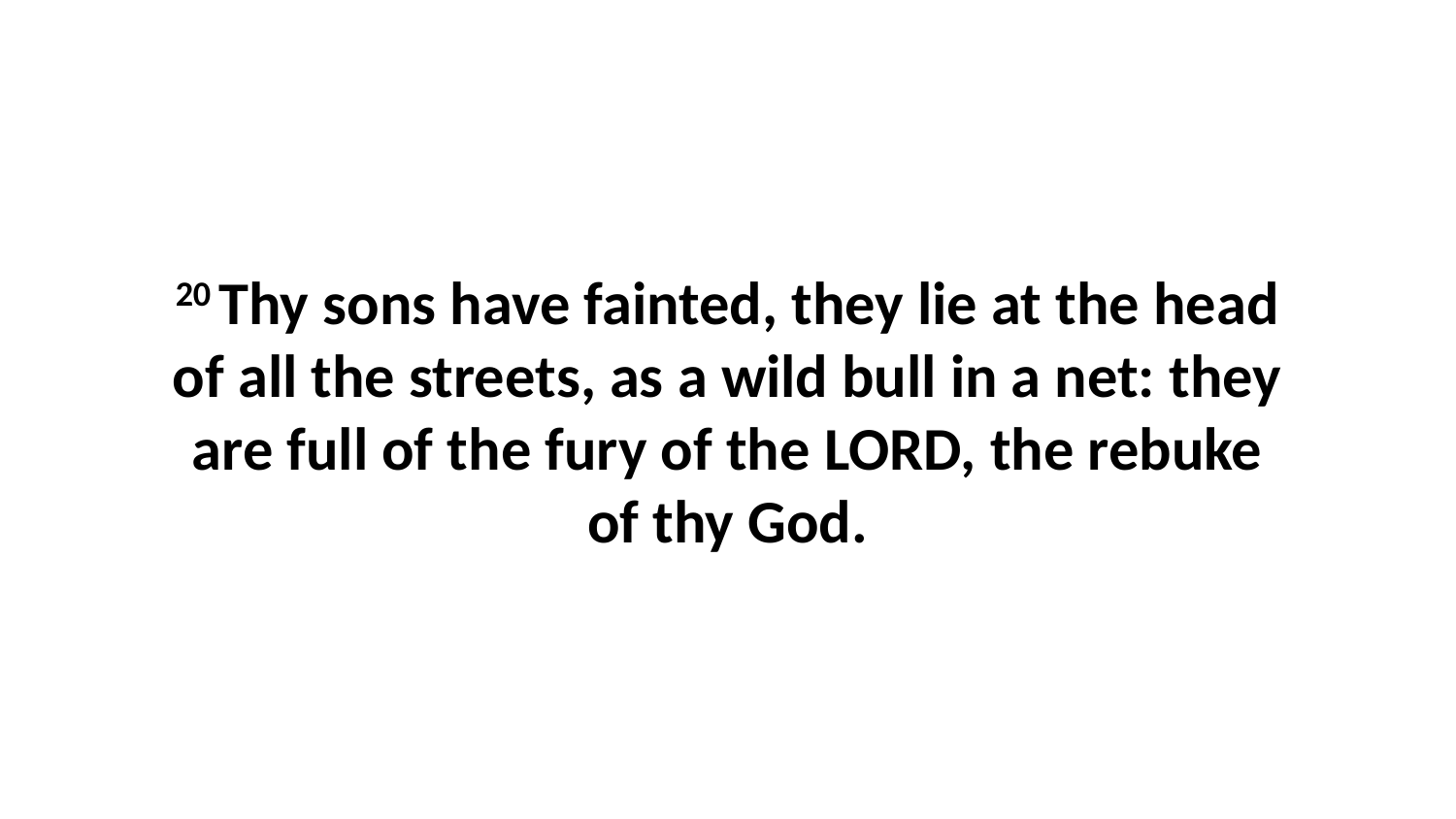

20 Thy sons have fainted, they lie at the head of all the streets, as a wild bull in a net: they are full of the fury of the LORD, the rebuke of thy God.